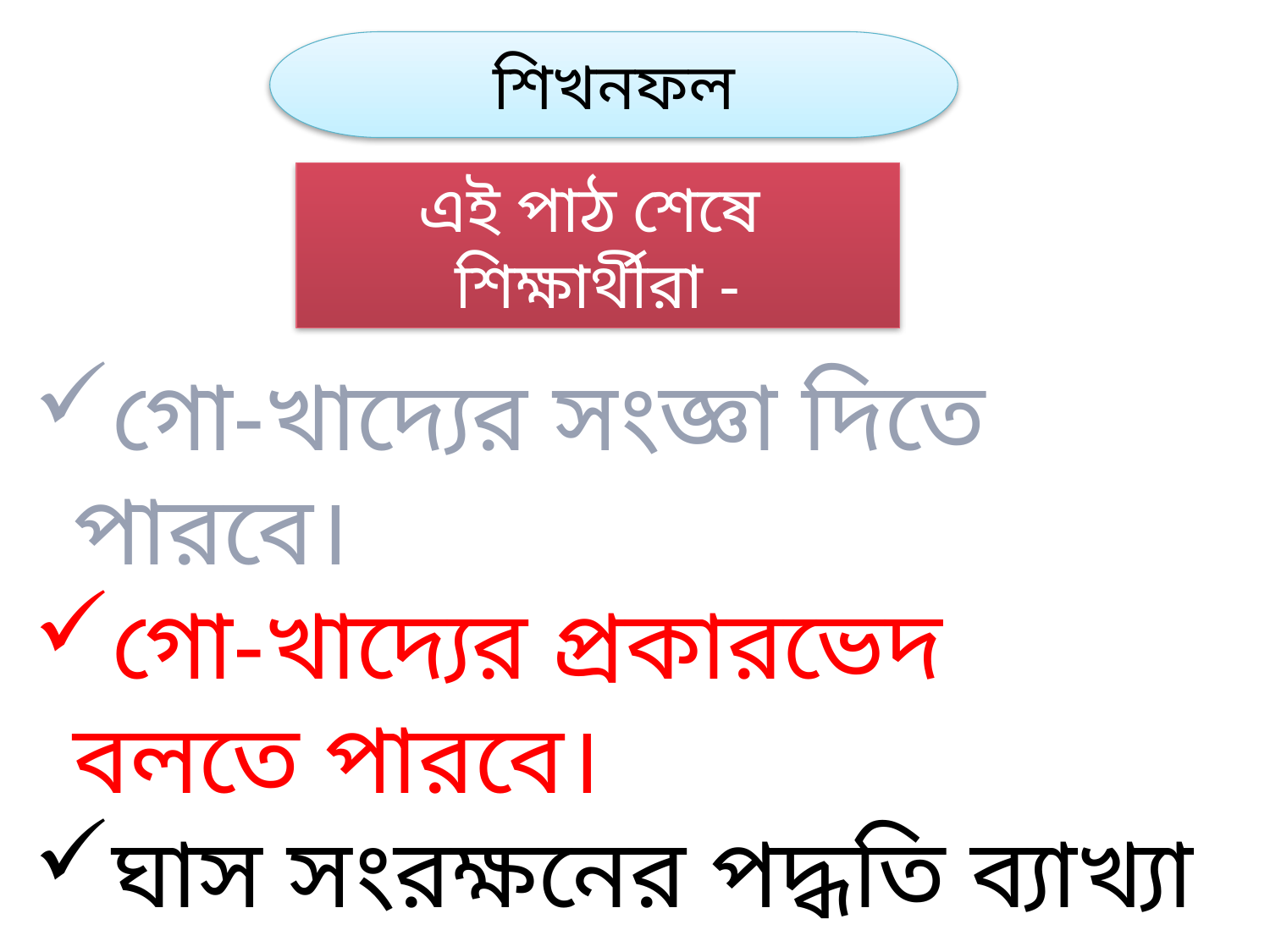

শিখনফল
এই পাঠ শেষে  শিক্ষার্থীরা -
গো-খাদ্যের সংজ্ঞা দিতে পারবে।
গো-খাদ্যের প্রকারভেদ বলতে পারবে।
ঘাস সংরক্ষনের পদ্ধতি ব্যাখ্যা করতে পারবে।